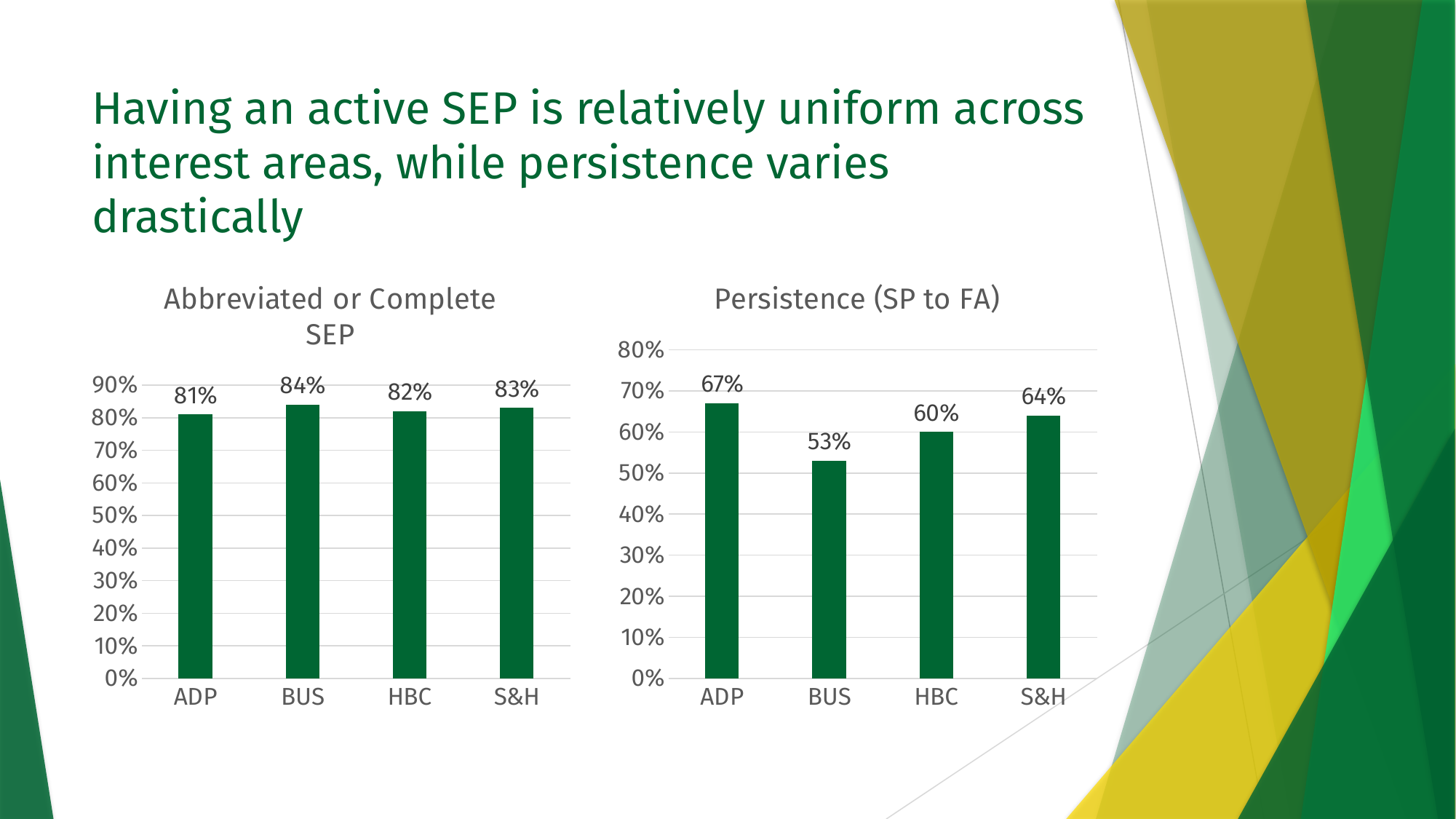

# Having an active SEP is relatively uniform across interest areas, while persistence varies drastically

### Chart: Abbreviated or Complete SEP

| Category | SEP |
|---|---|
| ADP | 0.81 |
| BUS | 0.84 |
| HBC | 0.82 |
| S&H | 0.83 |

### Chart: Persistence (SP to FA)

| Category | Persistance (SP to FA) |
|---|---|
| ADP | 0.67 |
| BUS | 0.53 |
| HBC | 0.6 |
| S&H | 0.64 |